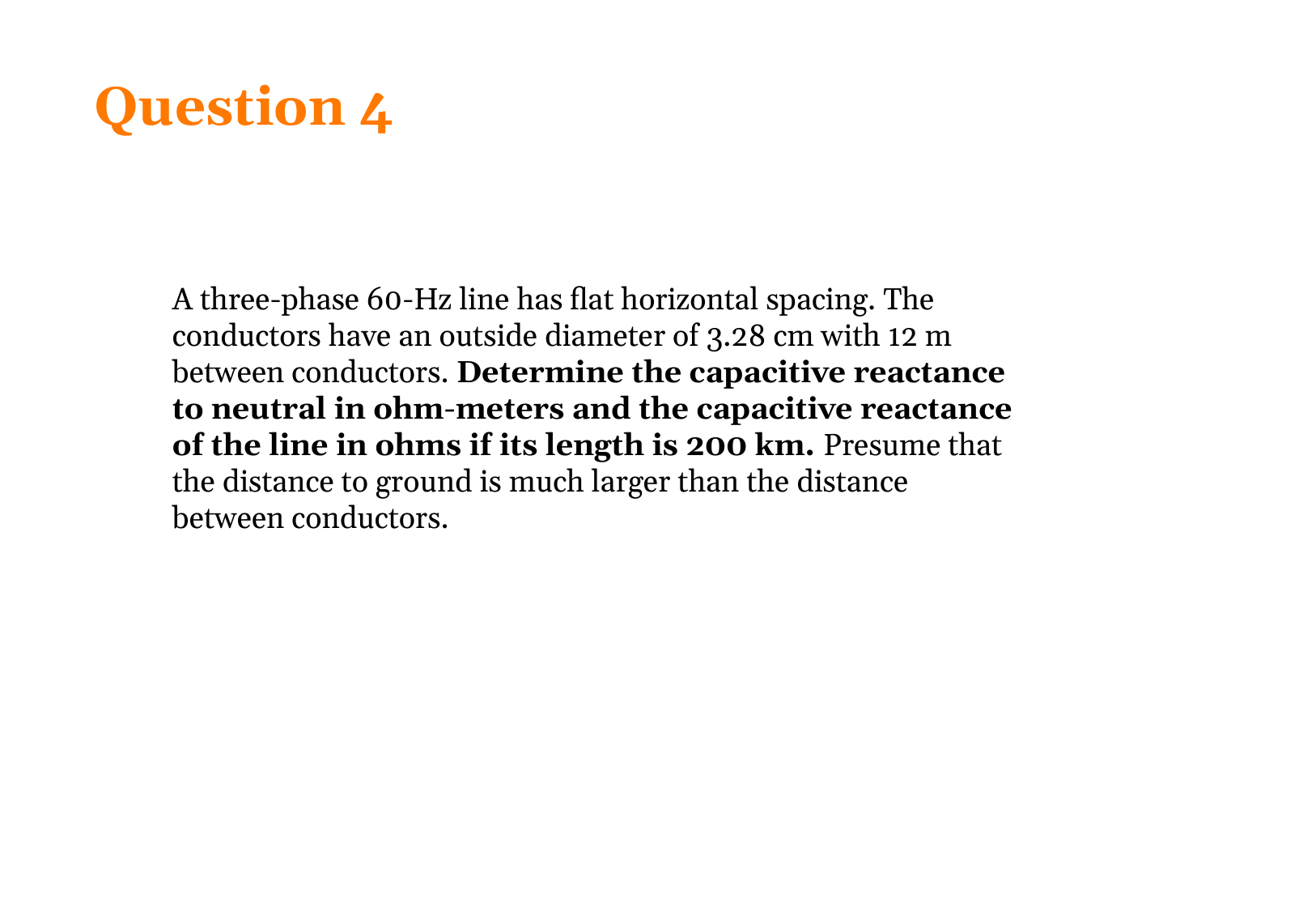

# Question 4
A three-phase 60-Hz line has flat horizontal spacing. The conductors have an outside diameter of 3.28 cm with 12 m between conductors. Determine the capacitive reactance to neutral in ohm-meters and the capacitive reactance of the line in ohms if its length is 200 km. Presume that the distance to ground is much larger than the distance between conductors.